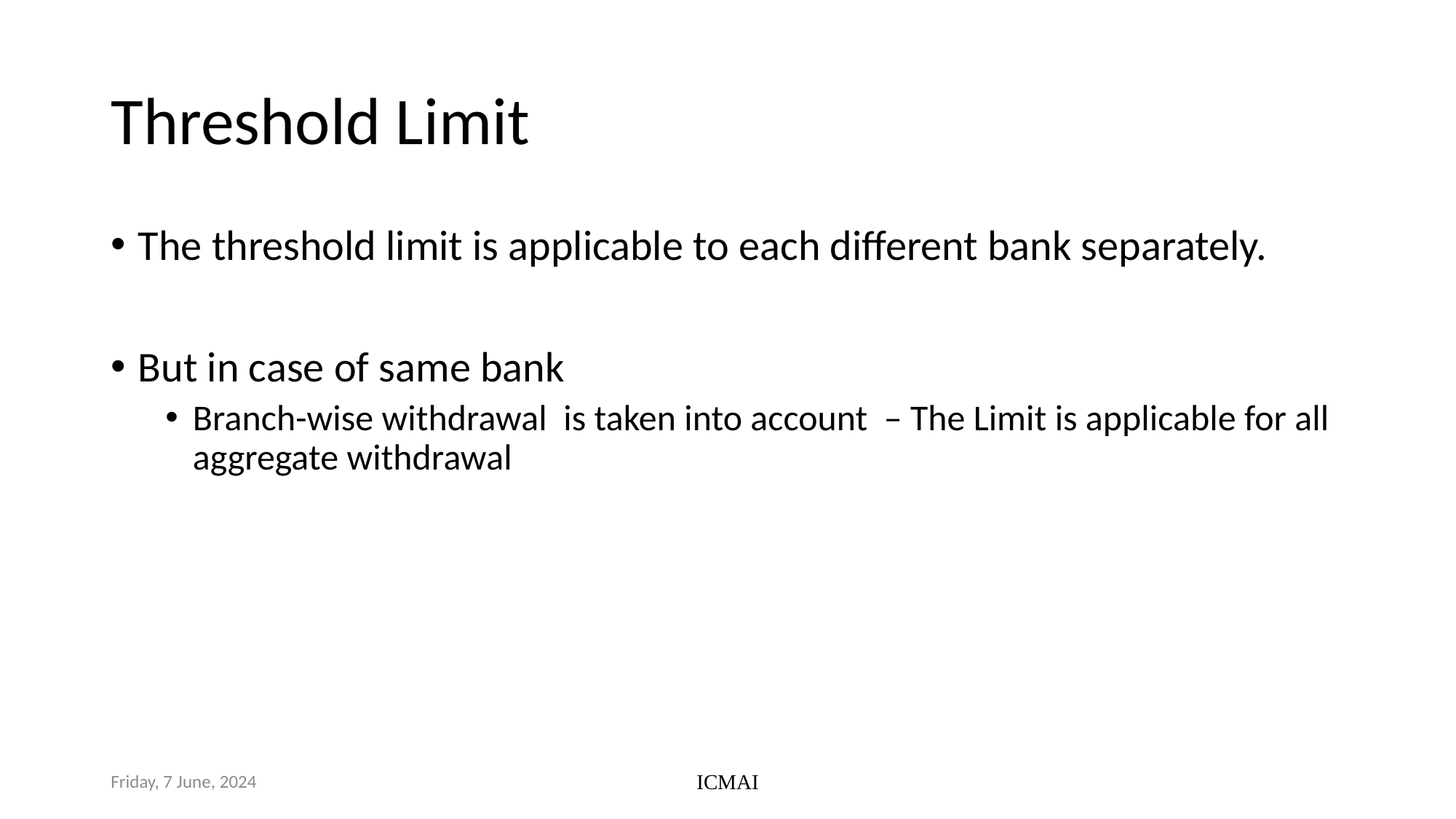

# Threshold Limit
The threshold limit is applicable to each different bank separately.

But in case of same bank
Branch-wise withdrawal  is taken into account  – The Limit is applicable for all aggregate withdrawal
Friday, 7 June, 2024
ICMAI